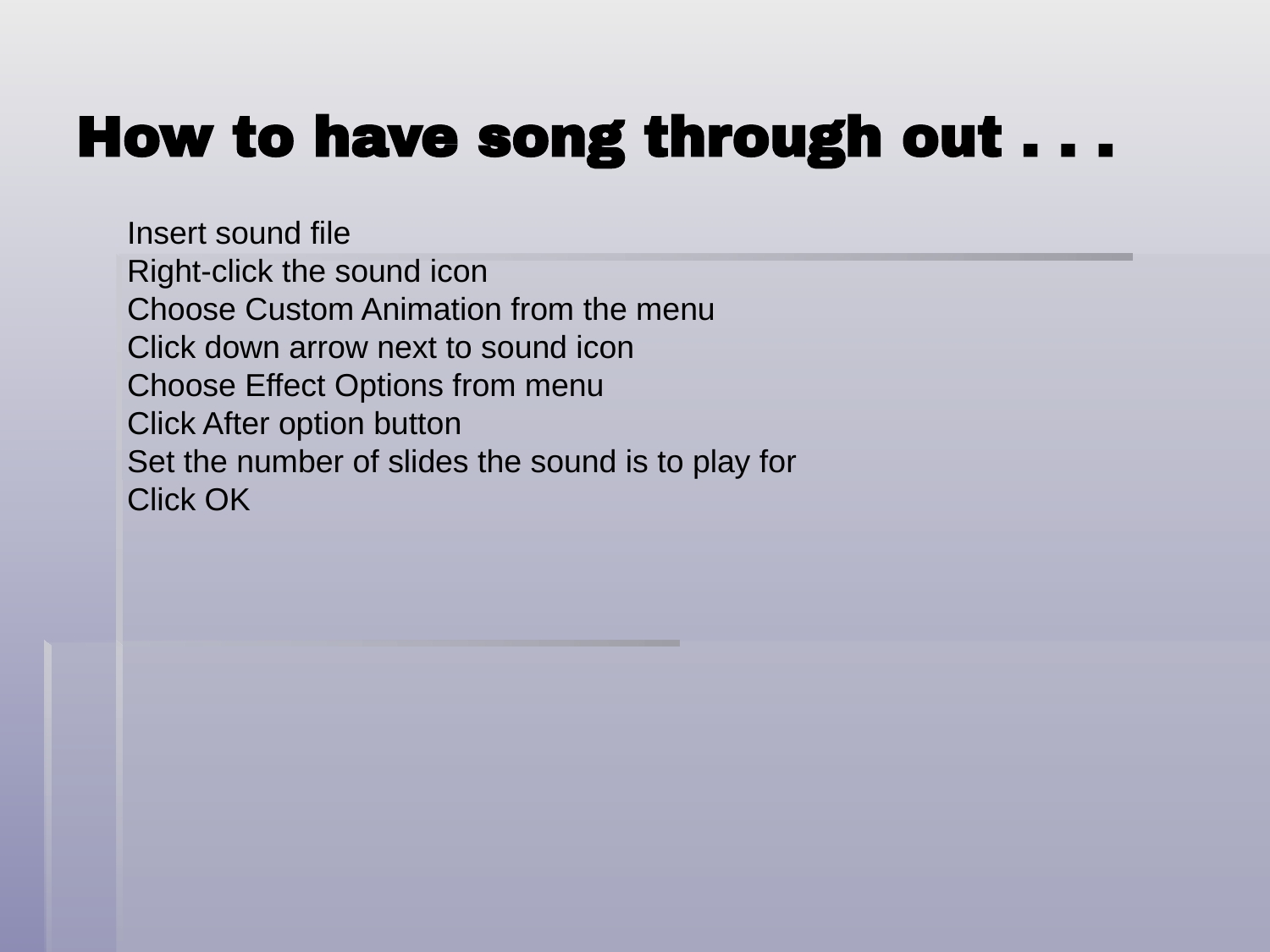

# How to have song through out . . .
Insert sound file
Right-click the sound icon
Choose Custom Animation from the menu
Click down arrow next to sound icon
Choose Effect Options from menu
Click After option button
Set the number of slides the sound is to play for
Click OK